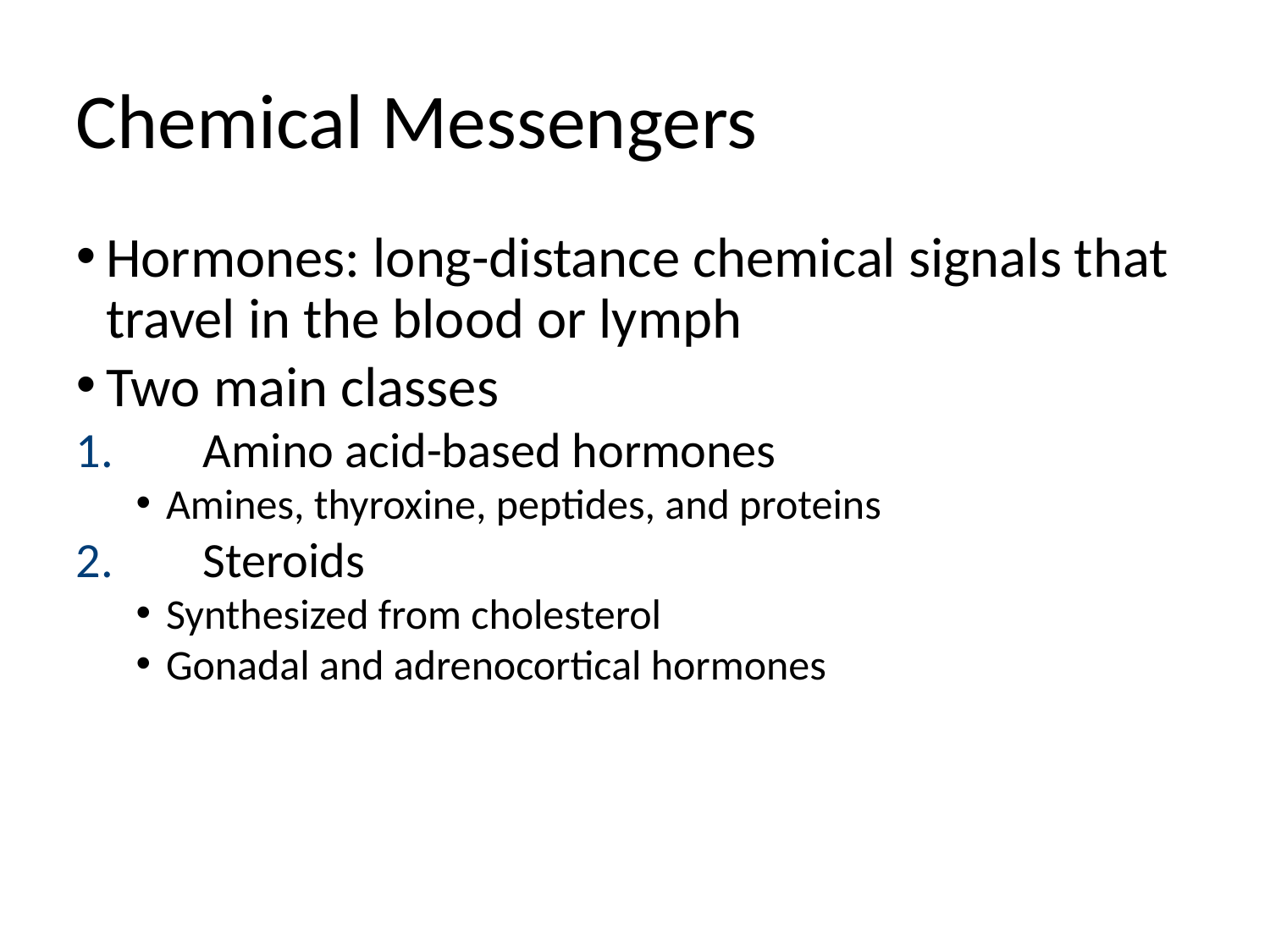

Chemical Messengers
Hormones: long-distance chemical signals that travel in the blood or lymph
Two main classes
1.	Amino acid-based hormones
Amines, thyroxine, peptides, and proteins
2.	Steroids
Synthesized from cholesterol
Gonadal and adrenocortical hormones